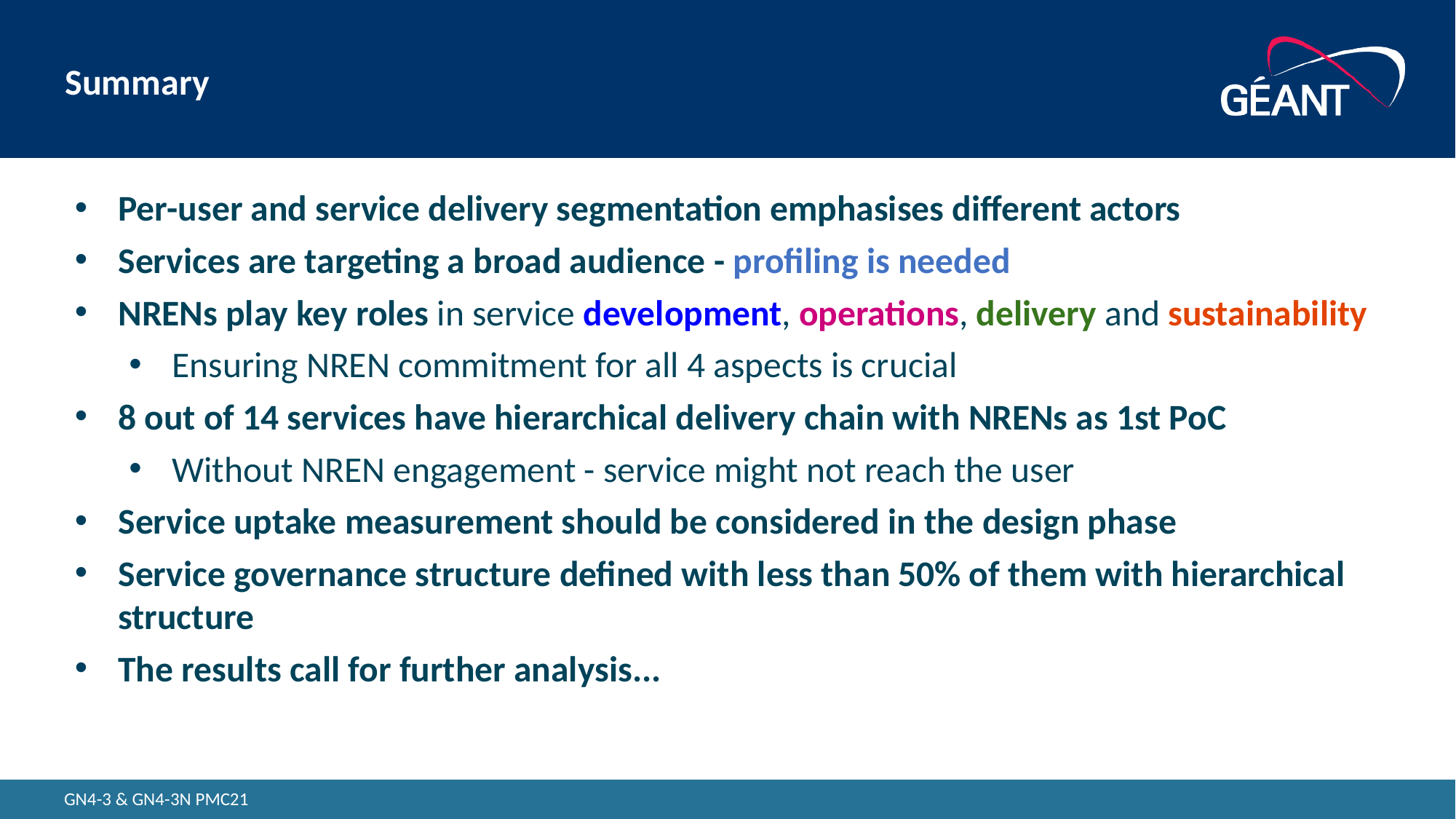

# Summary
Per-user and service delivery segmentation emphasises different actors
Services are targeting a broad audience - profiling is needed
NRENs play key roles in service development, operations, delivery and sustainability
Ensuring NREN commitment for all 4 aspects is crucial
8 out of 14 services have hierarchical delivery chain with NRENs as 1st PoC
Without NREN engagement - service might not reach the user
Service uptake measurement should be considered in the design phase
Service governance structure defined with less than 50% of them with hierarchical structure
The results call for further analysis...